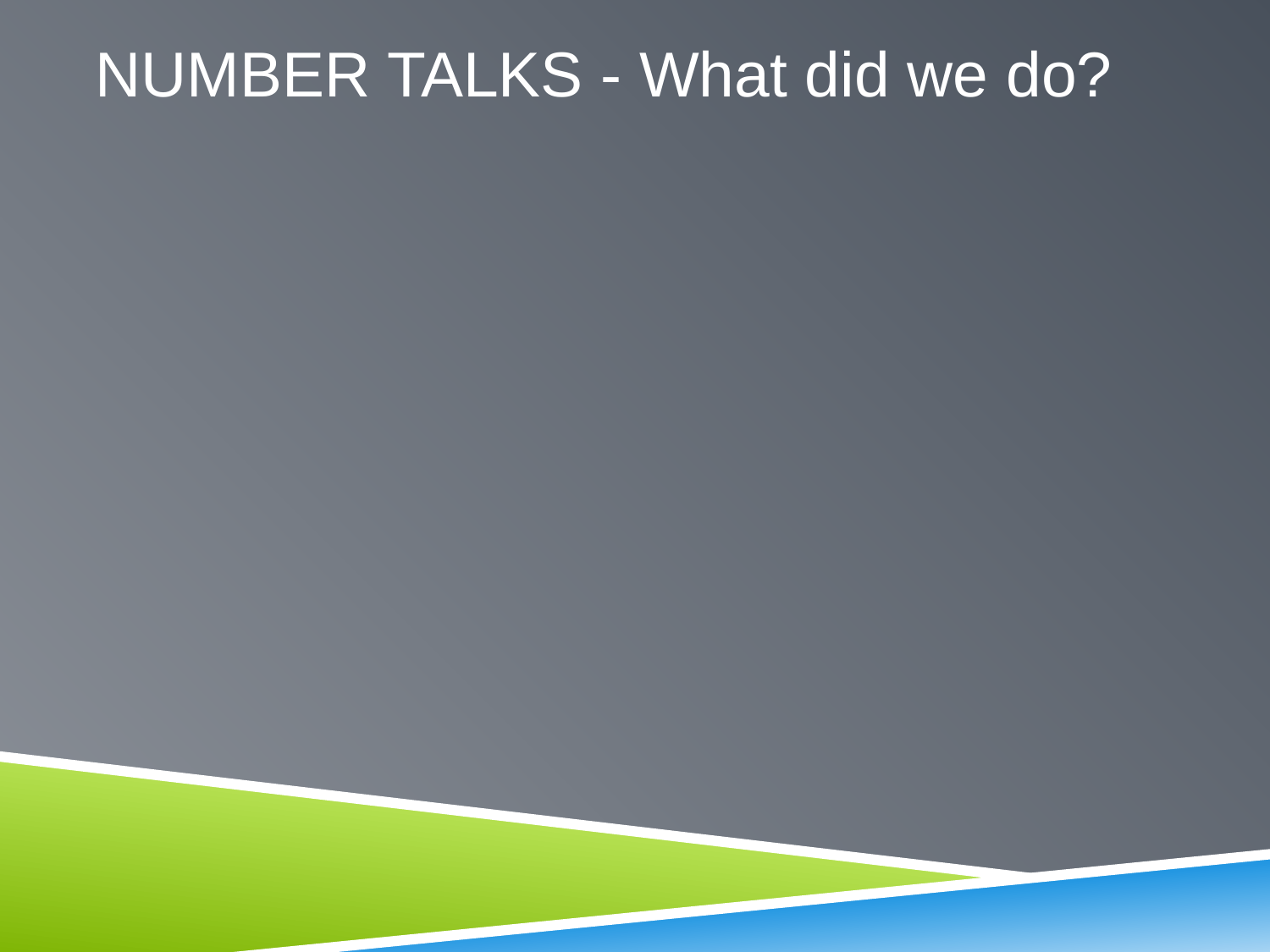

# NUMBER TALKS - What did we do?